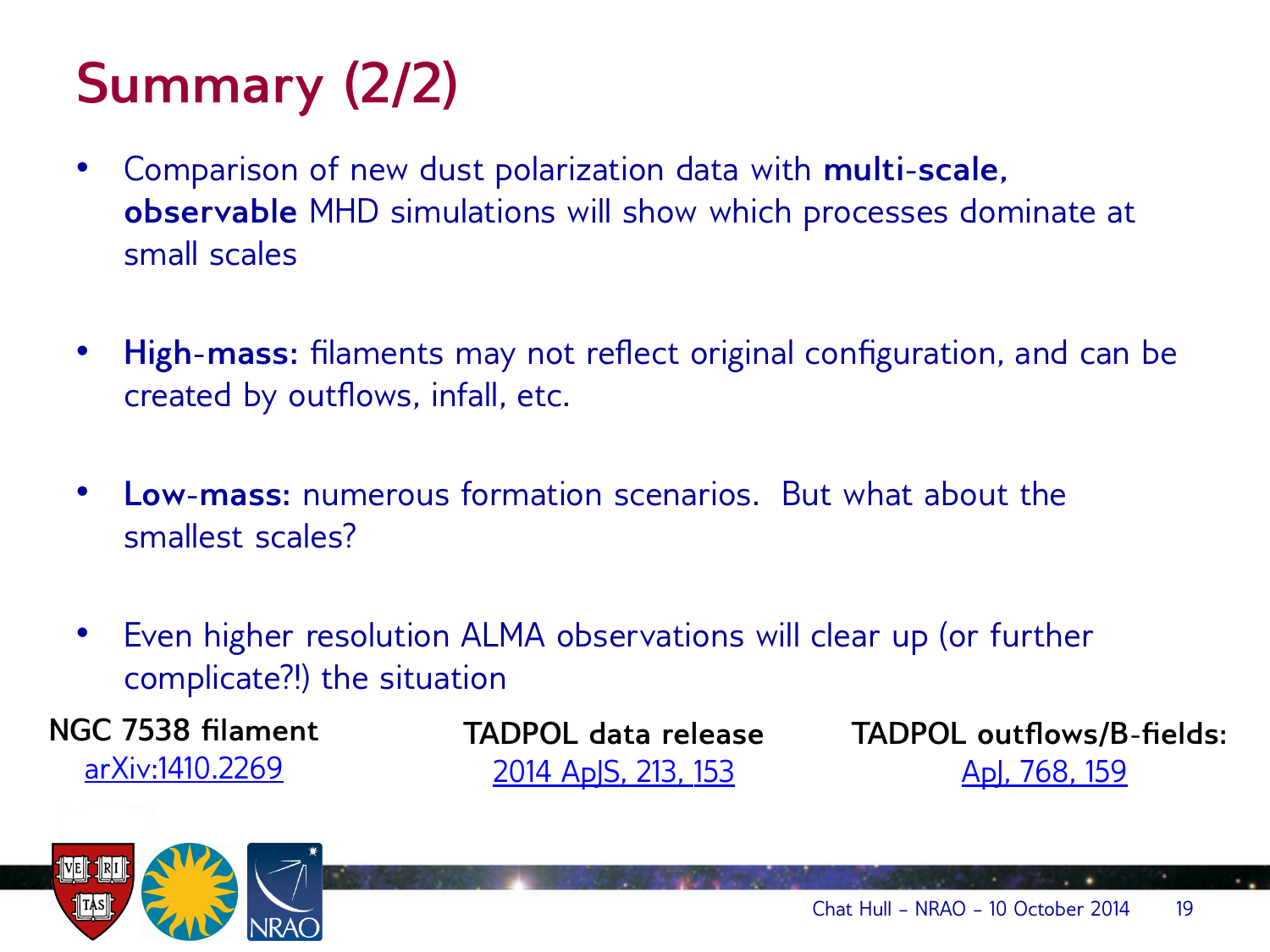

# Summary (2/2)
Comparison of new dust polarization data with multi-scale, observable MHD simulations will show which processes dominate at small scales

High-mass: filaments may not reflect original configuration, and can be created by outflows, infall, etc.

Low-mass: numerous formation scenarios.  But what about the smallest scales?

Even higher resolution ALMA observations will clear up (or further complicate?!) the situation

NGC 7538 filament
arXiv:1410.2269
TADPOL data release
2014 ApJS, 213, 153
TADPOL outflows/B-fields:
ApJ, 768, 159

Chat Hull – NRAO – 10 October 2014
19